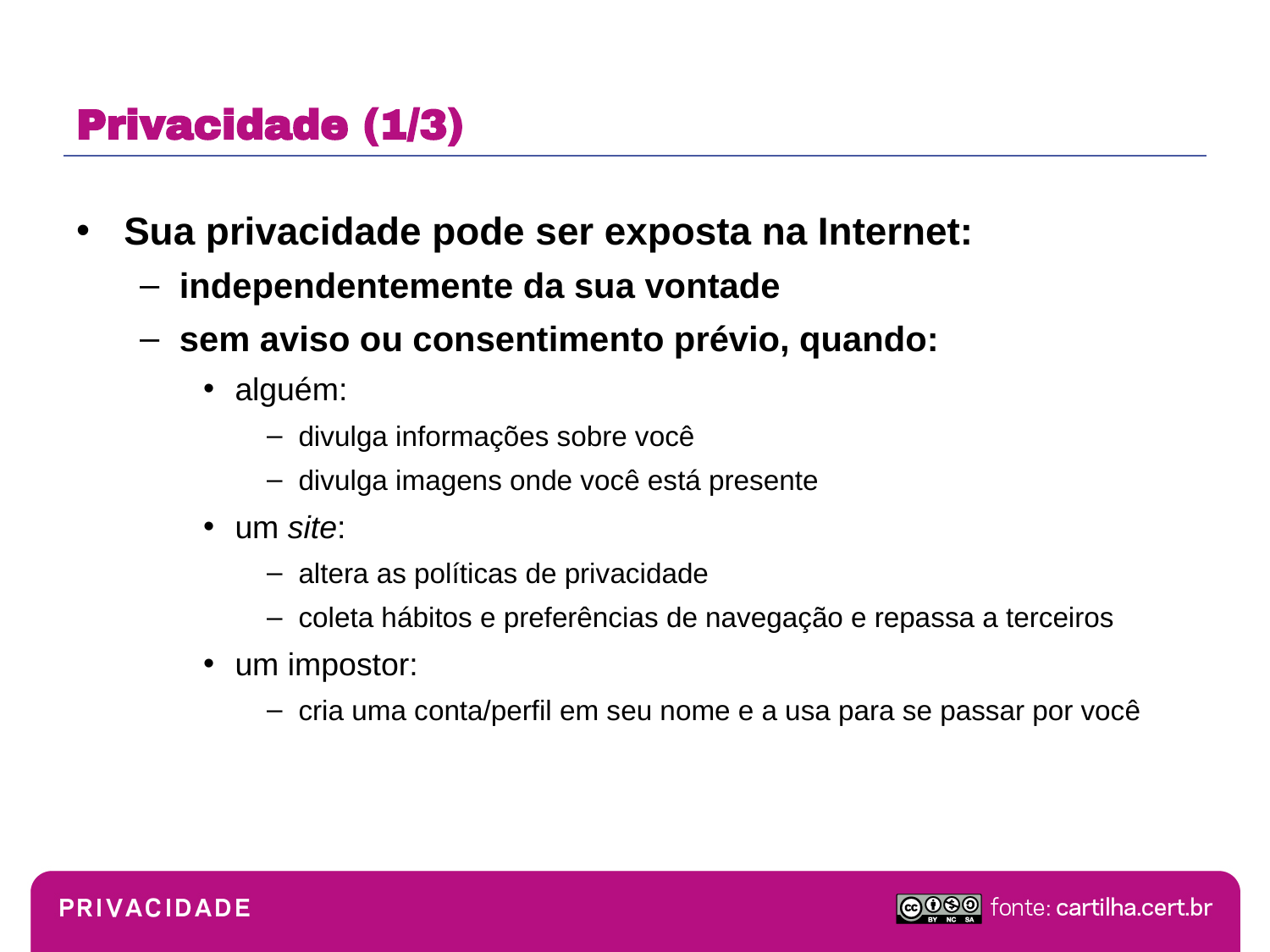

# Privacidade (1/3)
Sua privacidade pode ser exposta na Internet:
independentemente da sua vontade
sem aviso ou consentimento prévio, quando:
alguém:
divulga informações sobre você
divulga imagens onde você está presente
um site:
altera as políticas de privacidade
coleta hábitos e preferências de navegação e repassa a terceiros
um impostor:
cria uma conta/perfil em seu nome e a usa para se passar por você